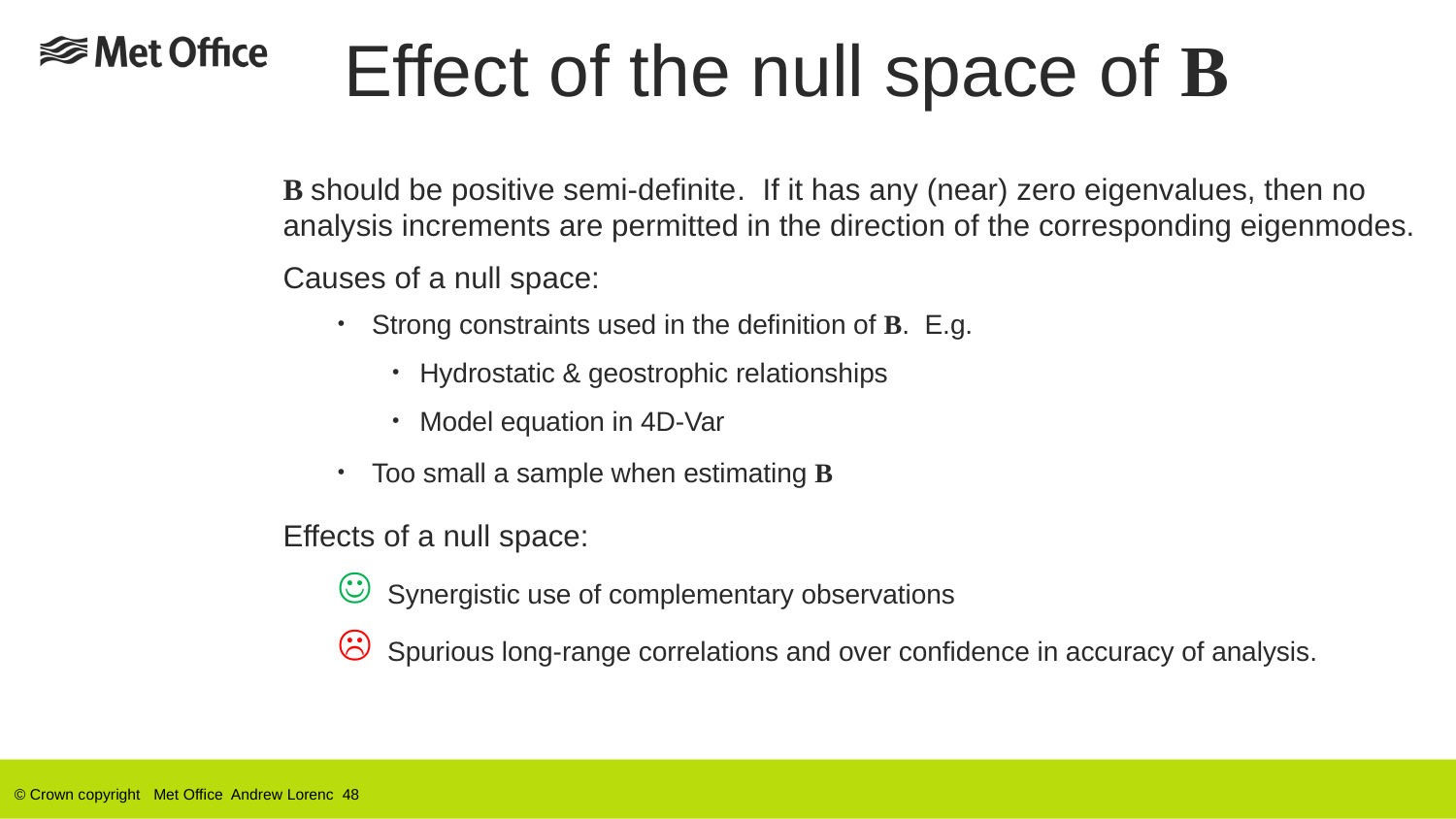

Effect of the null space of B
B should be positive semi-definite.  If it has any (near) zero eigenvalues, then no analysis increments are permitted in the direction of the corresponding eigenmodes.
Causes of a null space:
Strong constraints used in the definition of B.  E.g.
Hydrostatic & geostrophic relationships
Model equation in 4D-Var
Too small a sample when estimating B
Effects of a null space:
  Synergistic use of complementary observations
  Spurious long-range correlations and over confidence in accuracy of analysis.

© Crown copyright   Met Office  Andrew Lorenc  48